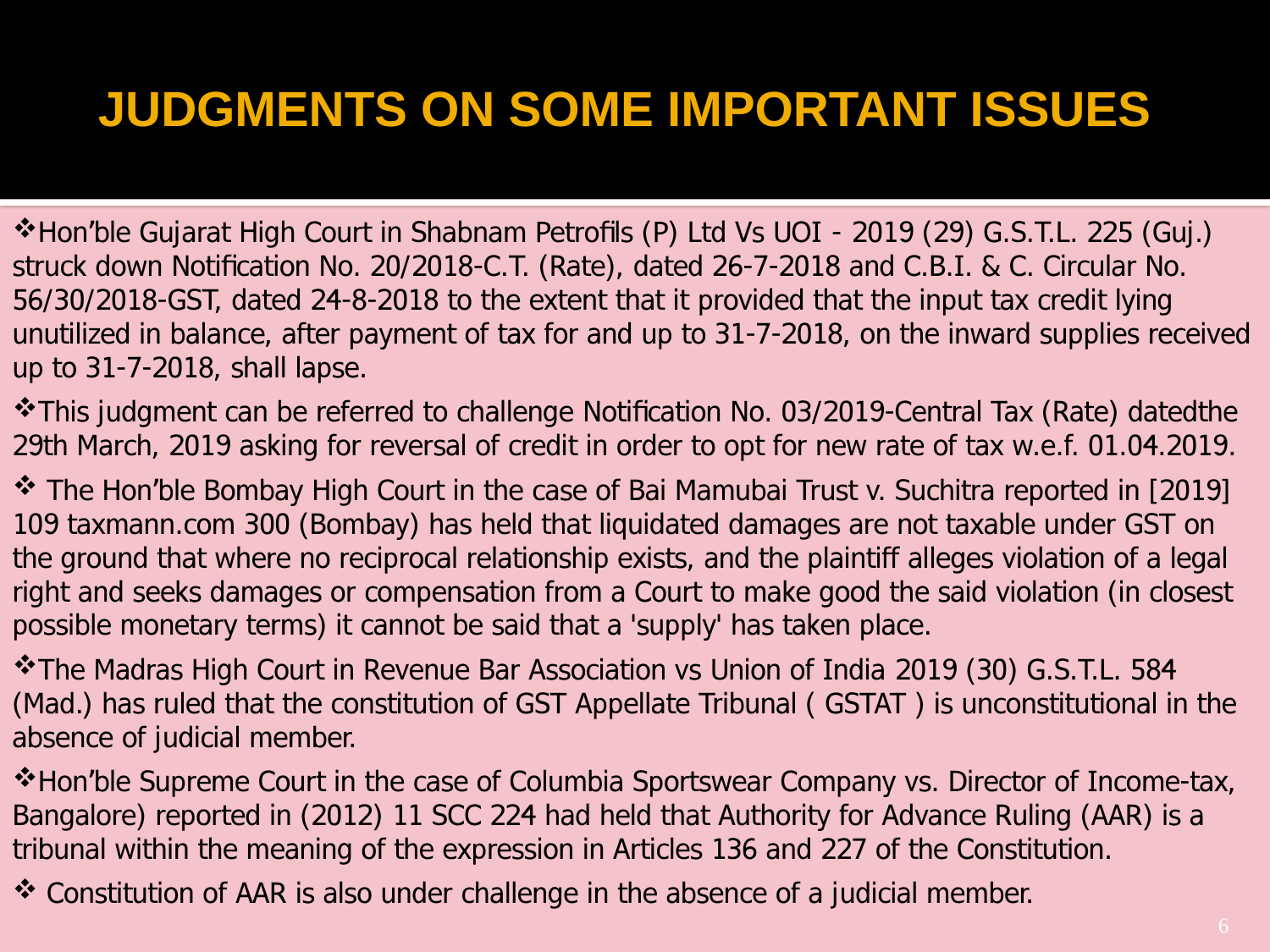

# JUDGMENTS ON SOME IMPORTANT ISSUES

Hon’ble Gujarat High Court in Shabnam Petrofils (P) Ltd Vs UOI - 2019 (29) G.S.T.L. 225 (Guj.) struck down Notification No. 20/2018-C.T. (Rate), dated 26-7-2018 and C.B.I. & C. Circular No. 56/30/2018-GST, dated 24-8-2018 to the extent that it provided that the input tax credit lying unutilized in balance, after payment of tax for and up to 31-7-2018, on the inward supplies received up to 31-7-2018, shall lapse.
This judgment can be referred to challenge Notification No. 03/2019-Central Tax (Rate) datedthe 29th March, 2019 asking for reversal of credit in order to opt for new rate of tax w.e.f. 01.04.2019.
 The Hon’ble Bombay High Court in the case of Bai Mamubai Trust v. Suchitra reported in [2019] 109 taxmann.com 300 (Bombay) has held that liquidated damages are not taxable under GST on the ground that where no reciprocal relationship exists, and the plaintiff alleges violation of a legal right and seeks damages or compensation from a Court to make good the said violation (in closest possible monetary terms) it cannot be said that a 'supply' has taken place.
The Madras High Court in Revenue Bar Association vs Union of India 2019 (30) G.S.T.L. 584 (Mad.) has ruled that the constitution of GST Appellate Tribunal ( GSTAT ) is unconstitutional in the absence of judicial member.
Hon’ble Supreme Court in the case of Columbia Sportswear Company vs. Director of Income-tax, Bangalore) reported in (2012) 11 SCC 224 had held that Authority for Advance Ruling (AAR) is a tribunal within the meaning of the expression in Articles 136 and 227 of the Constitution.
 Constitution of AAR is also under challenge in the absence of a judicial member.

6